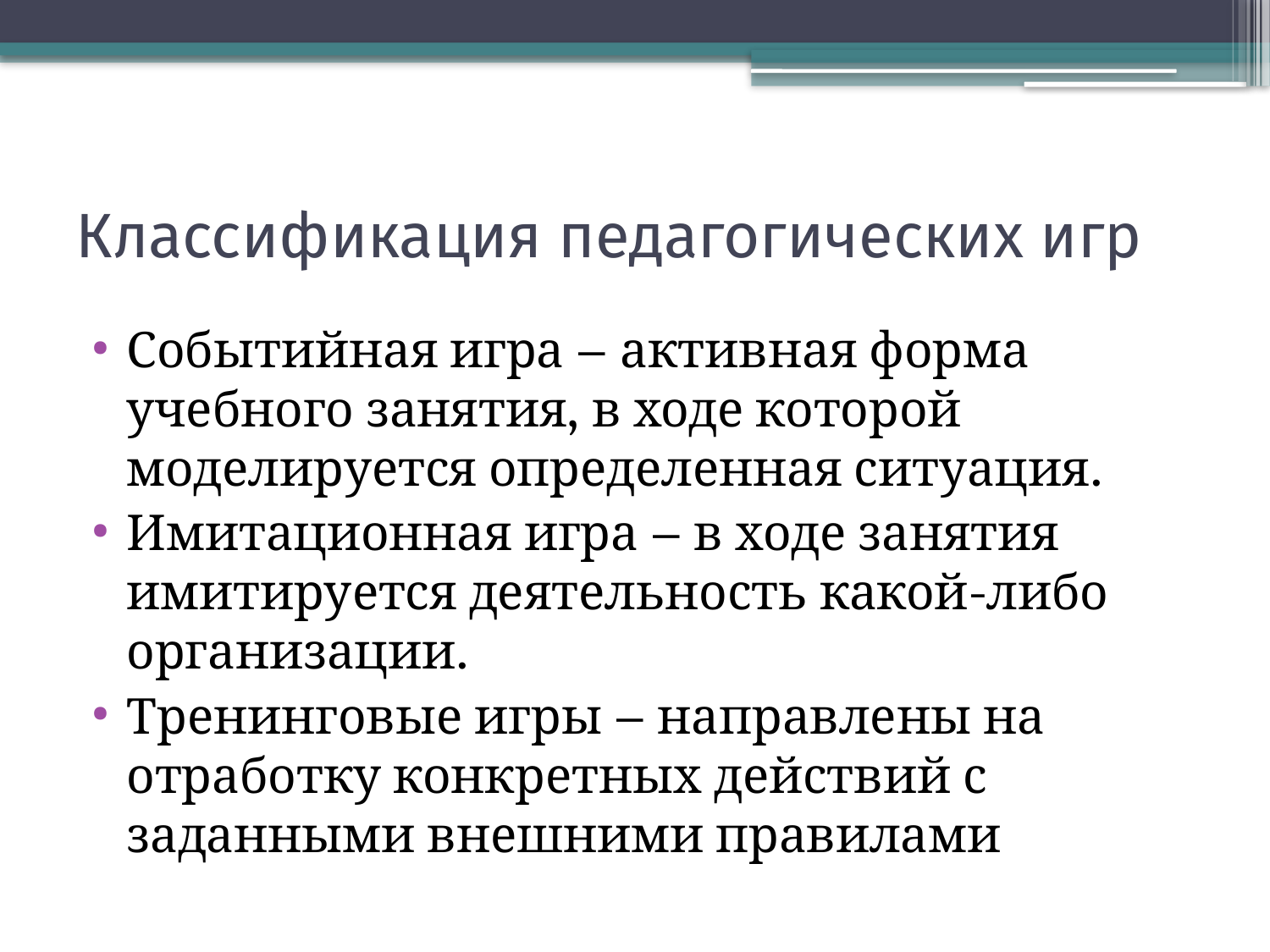

# Классификация педагогических игр
Событийная игра – активная форма учебного занятия, в ходе которой моделируется определенная ситуация.
Имитационная игра – в ходе занятия имитируется деятельность какой-либо организации.
Тренинговые игры – направлены на отработку конкретных действий с заданными внешними правилами